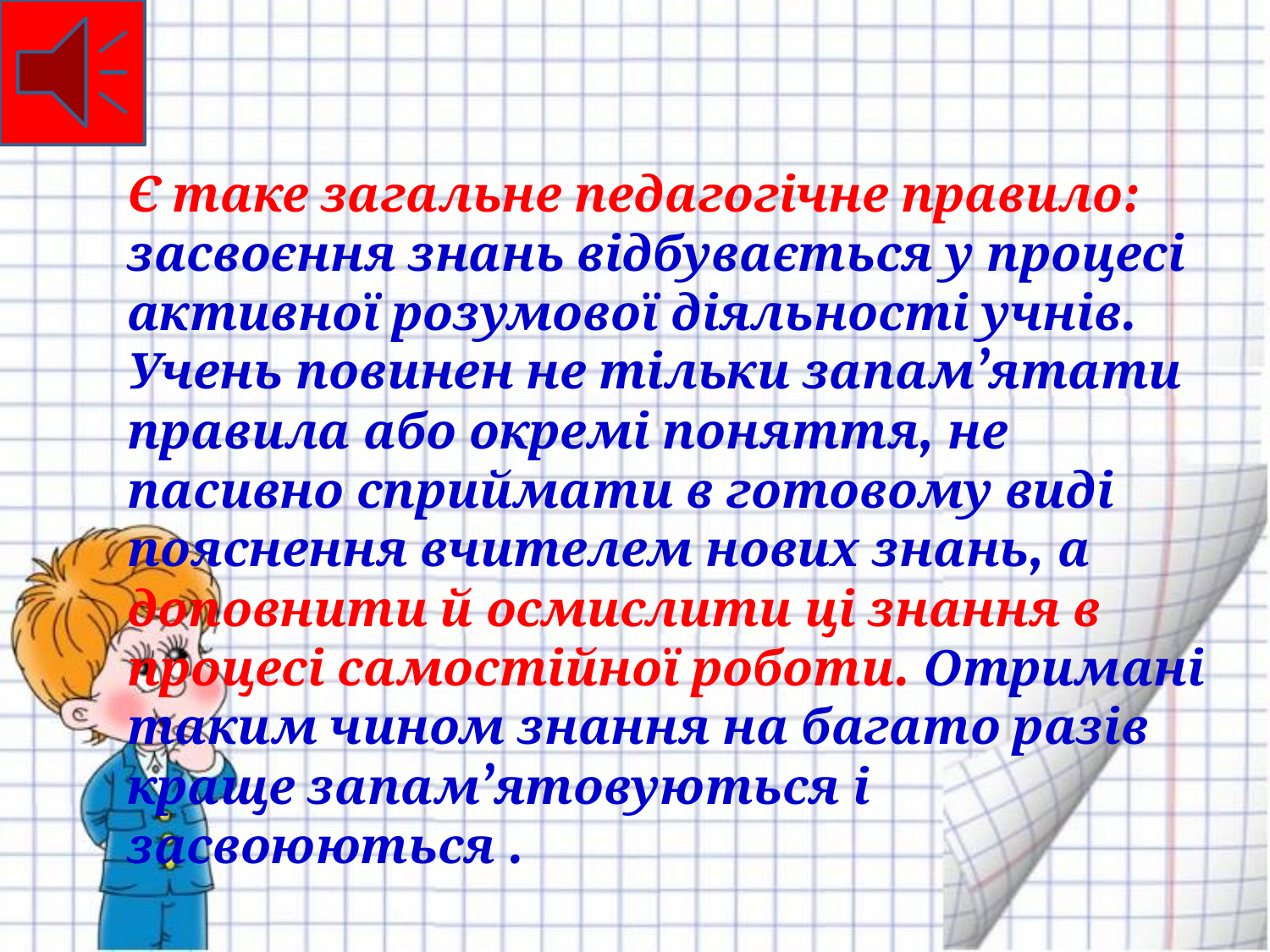

Є таке загальне педагогічне правило: засвоєння знань відбувається у процесі активної розумової діяльності учнів. Учень повинен не тільки запам’ятати правила або окремі поняття, не пасивно сприймати в готовому виді пояснення вчителем нових знань, а доповнити й осмислити ці знання в процесі самостійної роботи. Отримані таким чином знання на багато разів краще запам’ятовуються і засвоюються .